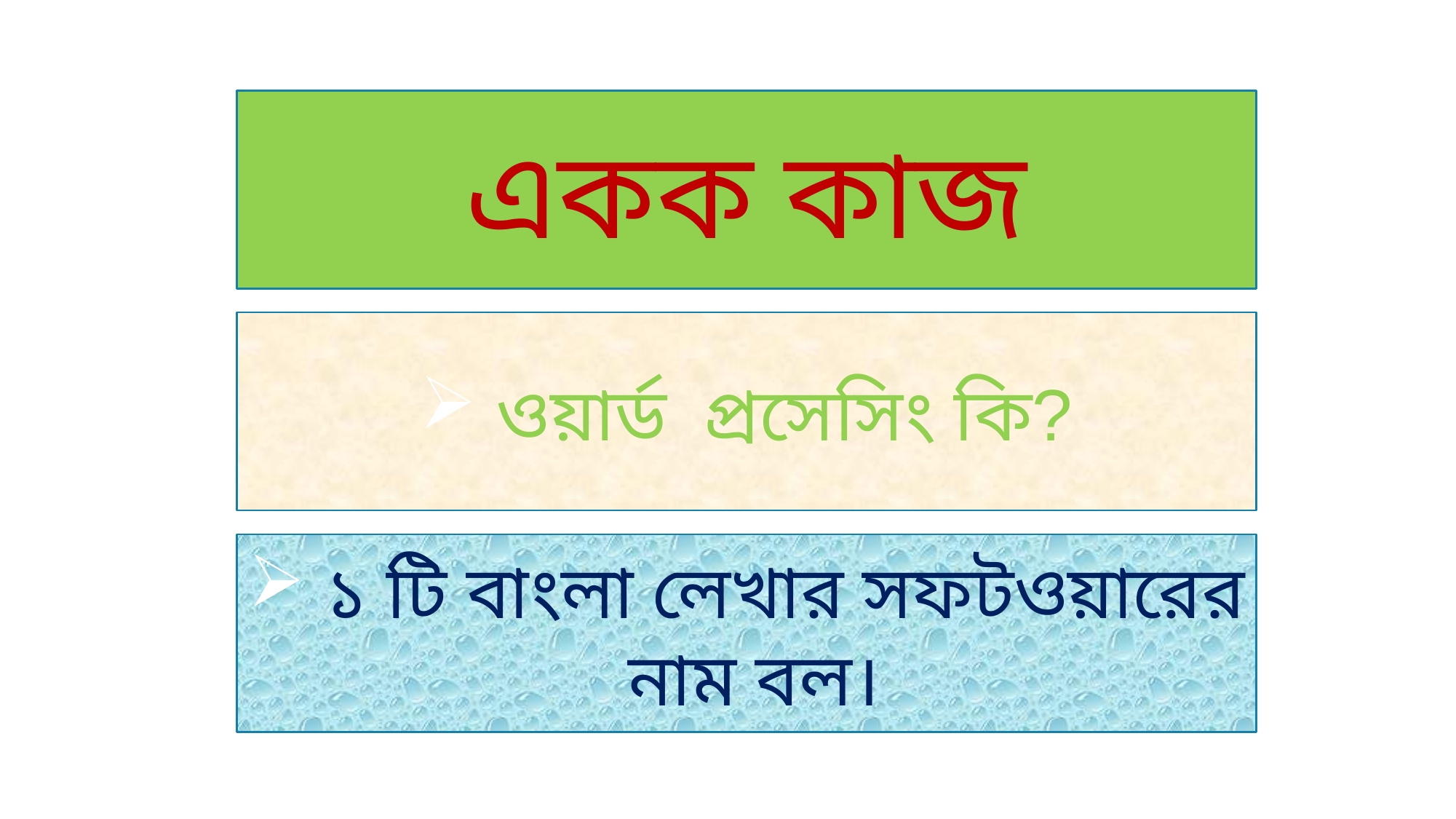

একক কাজ
 ওয়ার্ড  প্রসেসিং কি?
 ১ টি বাংলা লেখার সফটওয়ারের নাম বল।